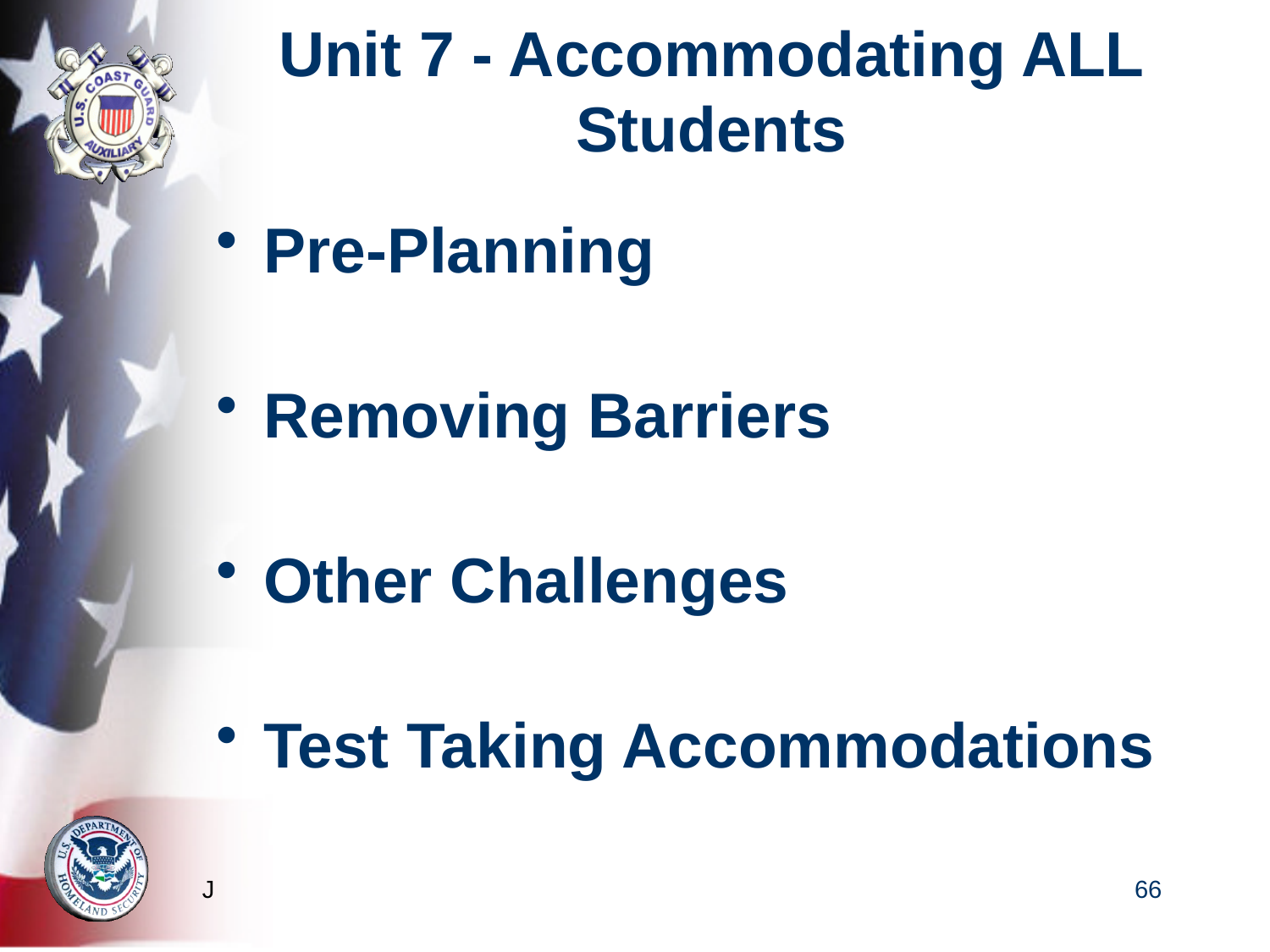

# Unit 7 - Accommodating ALL Students
Pre-Planning
Removing Barriers
Other Challenges
Test Taking Accommodations

J
66